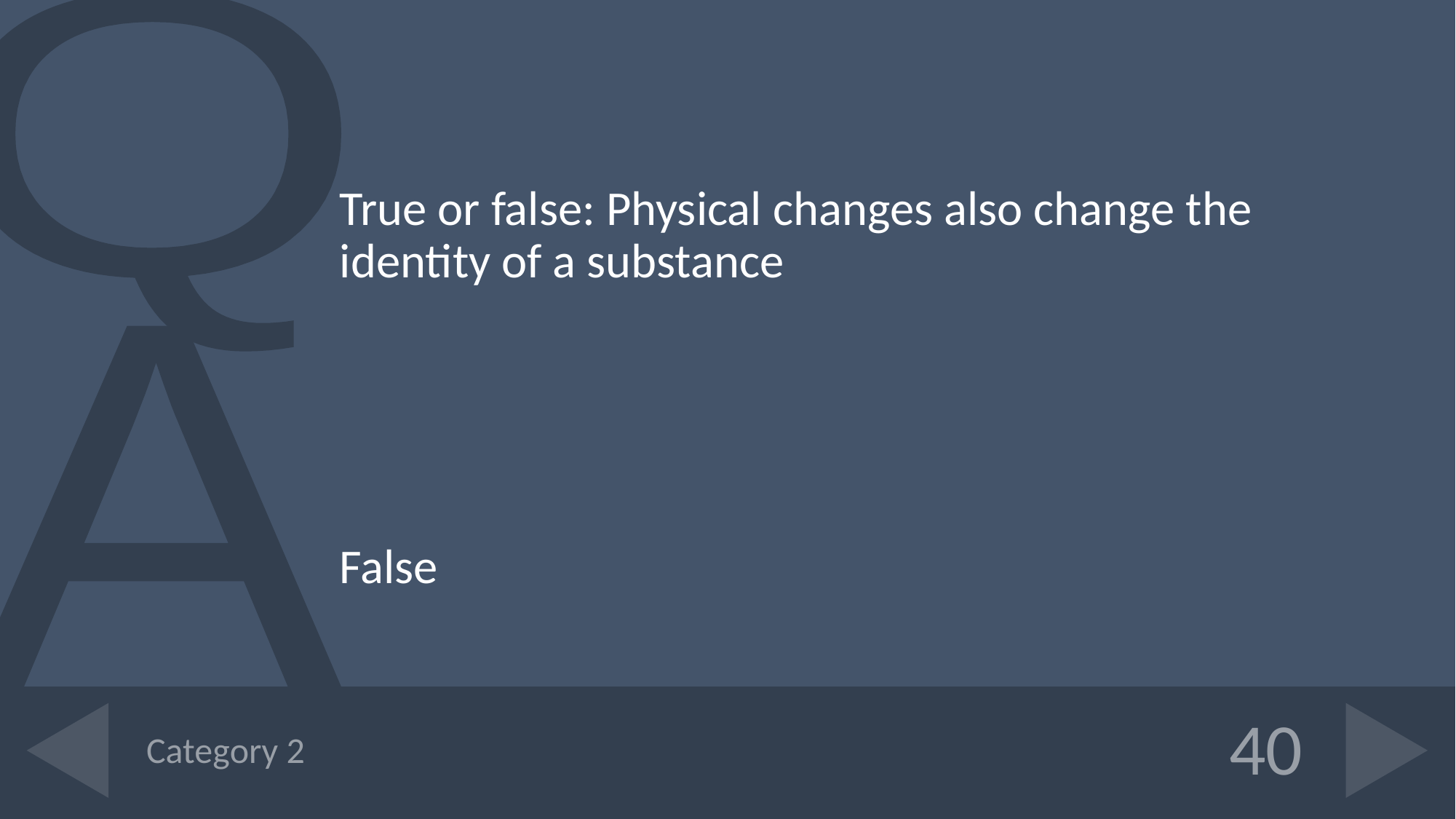

True or false: Physical changes also change the identity of a substance
False
# Category 2
40